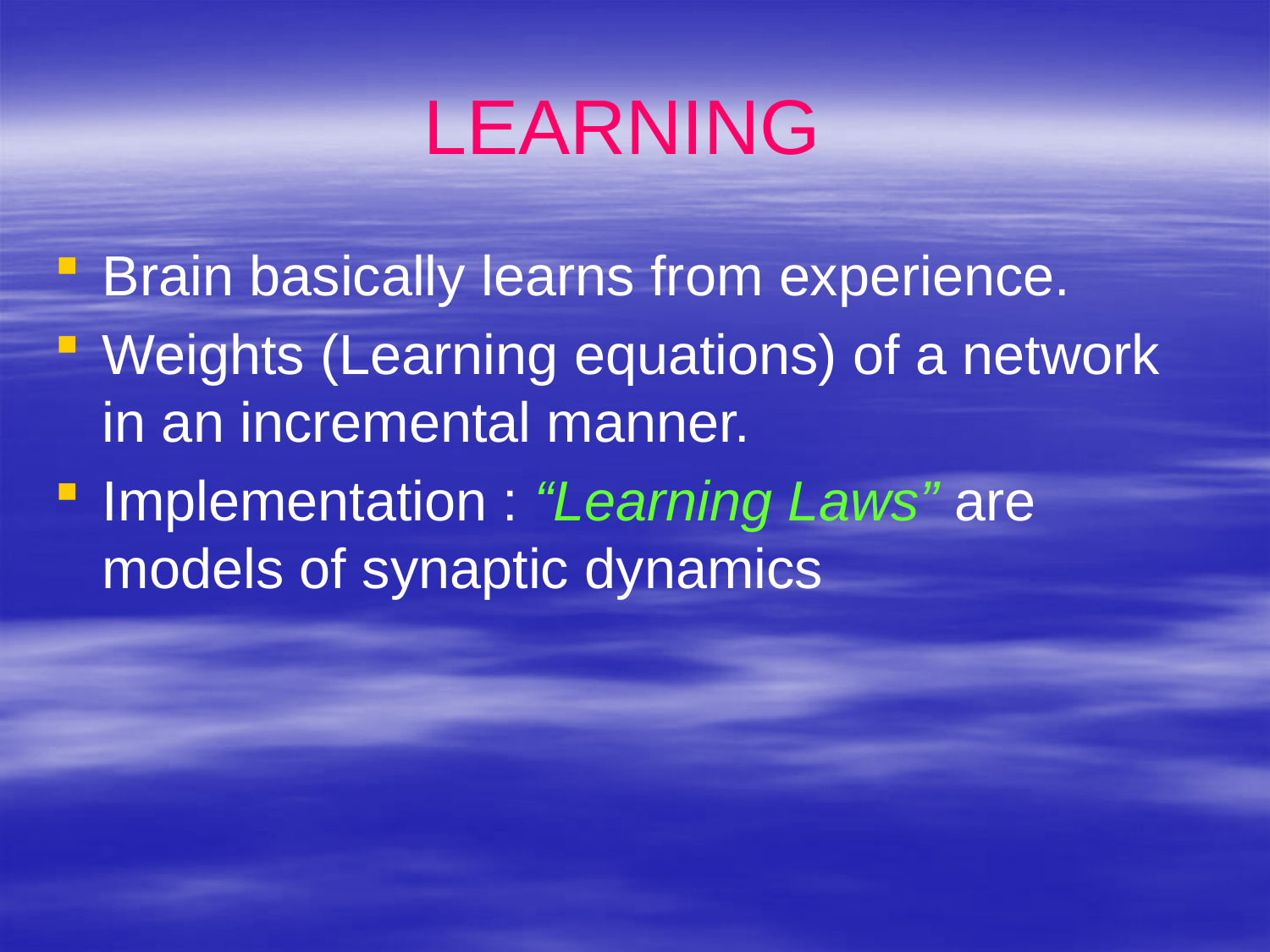

# LEARNING
Brain basically learns from experience.
Weights (Learning equations) of a network in an incremental manner.
Implementation : “Learning Laws” are models of synaptic dynamics